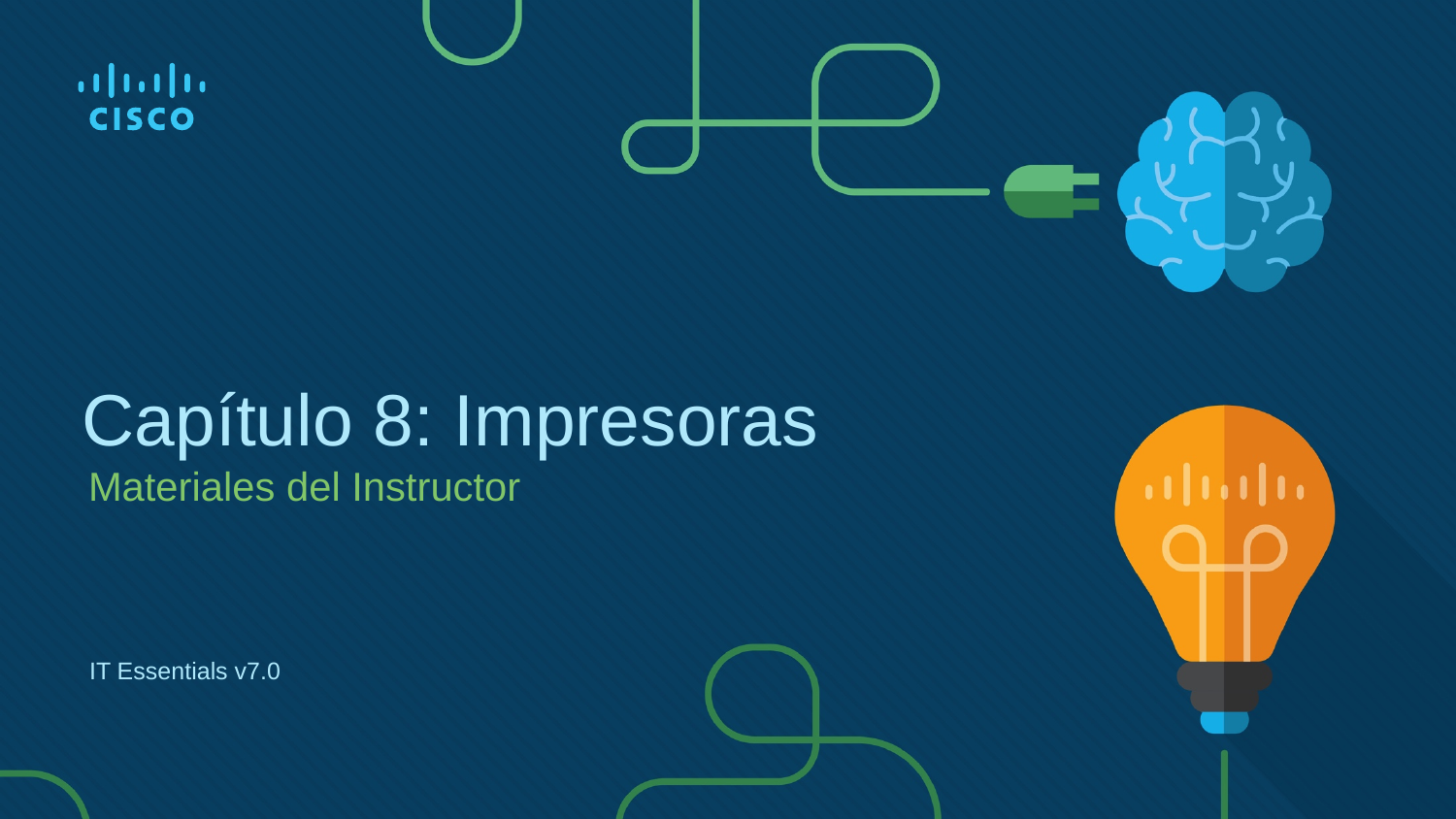

# Capítulo 8: Impresoras
Materiales del Instructor
IT Essentials v7.0